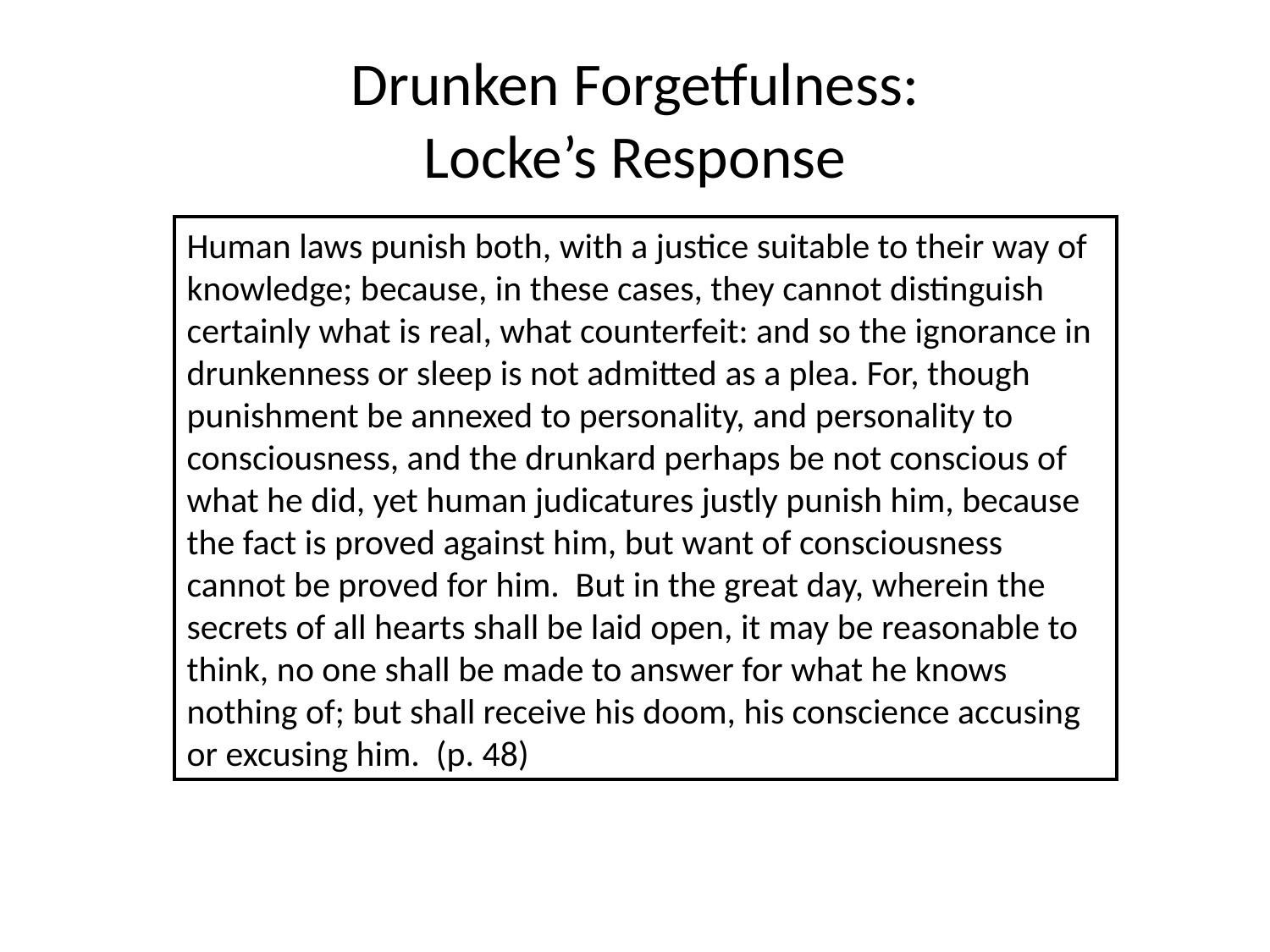

# Drunken Forgetfulness: Locke’s Response
Human laws punish both, with a justice suitable to their way of knowledge; because, in these cases, they cannot distinguish certainly what is real, what counterfeit: and so the ignorance in drunkenness or sleep is not admitted as a plea. For, though punishment be annexed to personality, and personality to consciousness, and the drunkard perhaps be not conscious of what he did, yet human judicatures justly punish him, because the fact is proved against him, but want of consciousness cannot be proved for him.  But in the great day, wherein the secrets of all hearts shall be laid open, it may be reasonable to think, no one shall be made to answer for what he knows nothing of; but shall receive his doom, his conscience accusing or excusing him.  (p. 48)